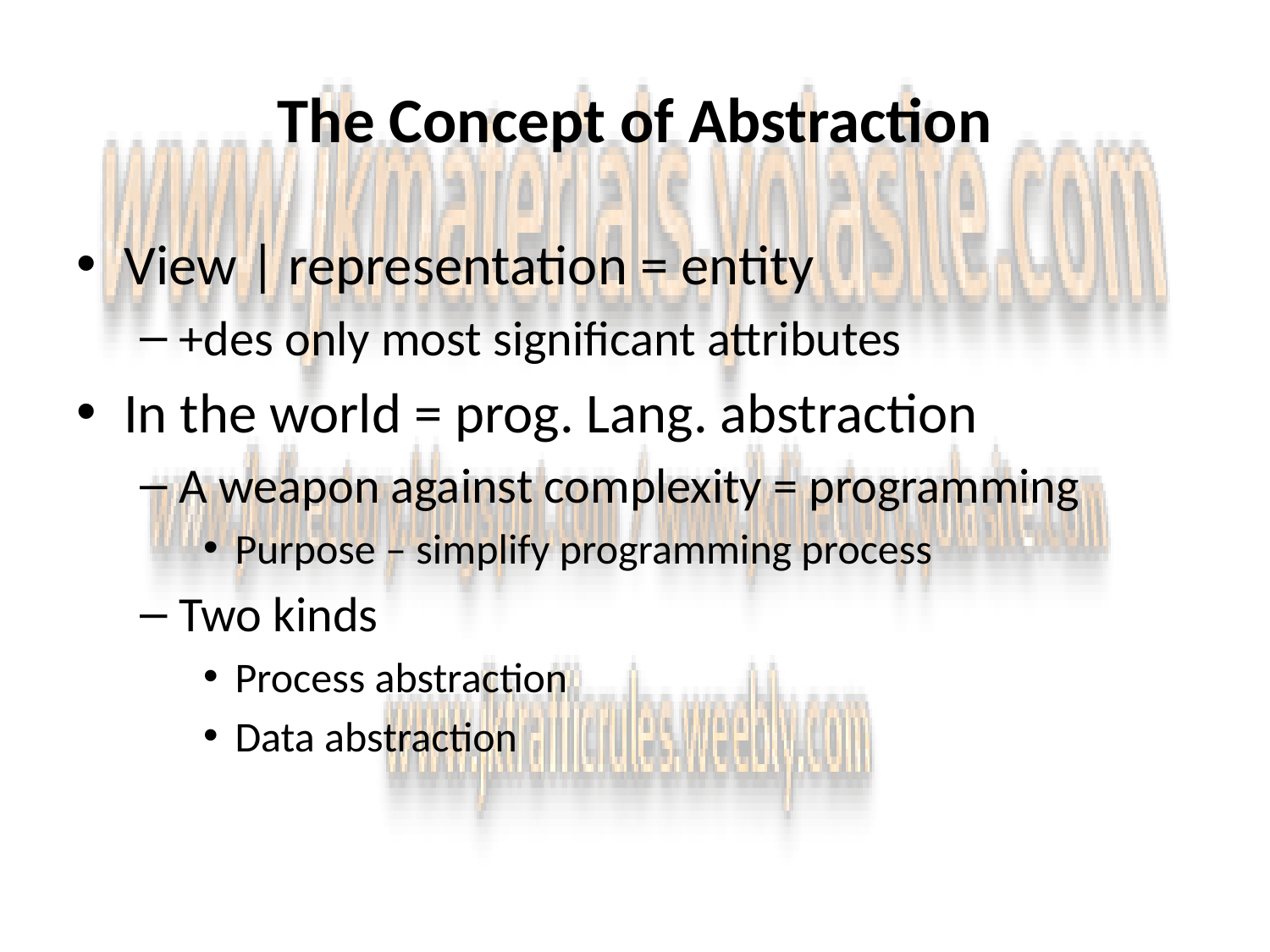

# The Concept of Abstraction
View | representation = entity
+des only most significant attributes
In the world = prog. Lang. abstraction
A weapon against complexity = programming
Purpose – simplify programming process
Two kinds
Process abstraction
Data abstraction